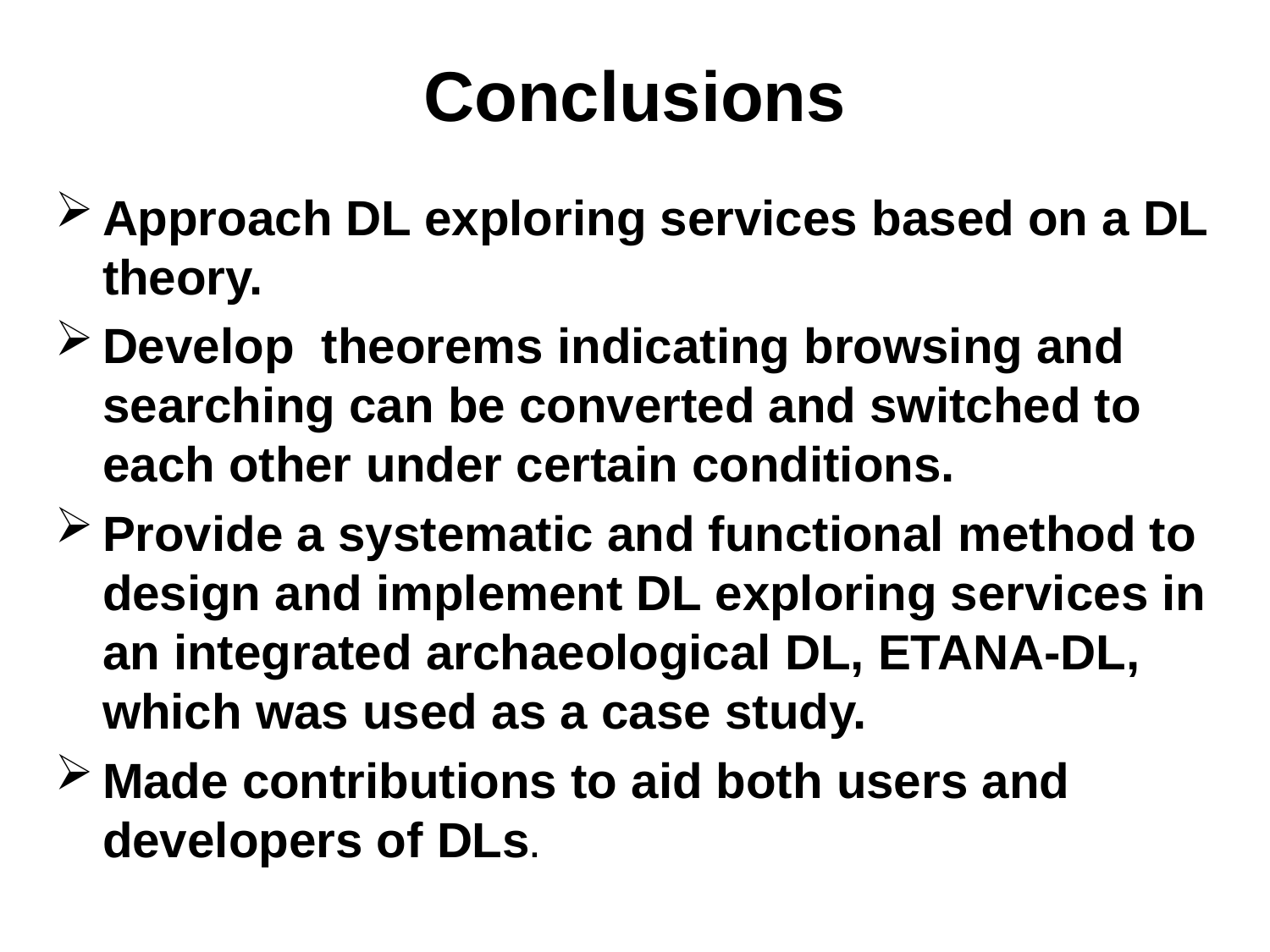

Conclusions
Approach DL exploring services based on a DL theory.
Develop  theorems indicating browsing and searching can be converted and switched to each other under certain conditions.
Provide a systematic and functional method to design and implement DL exploring services in an integrated archaeological DL, ETANA-DL, which was used as a case study.
Made contributions to aid both users and developers of DLs.